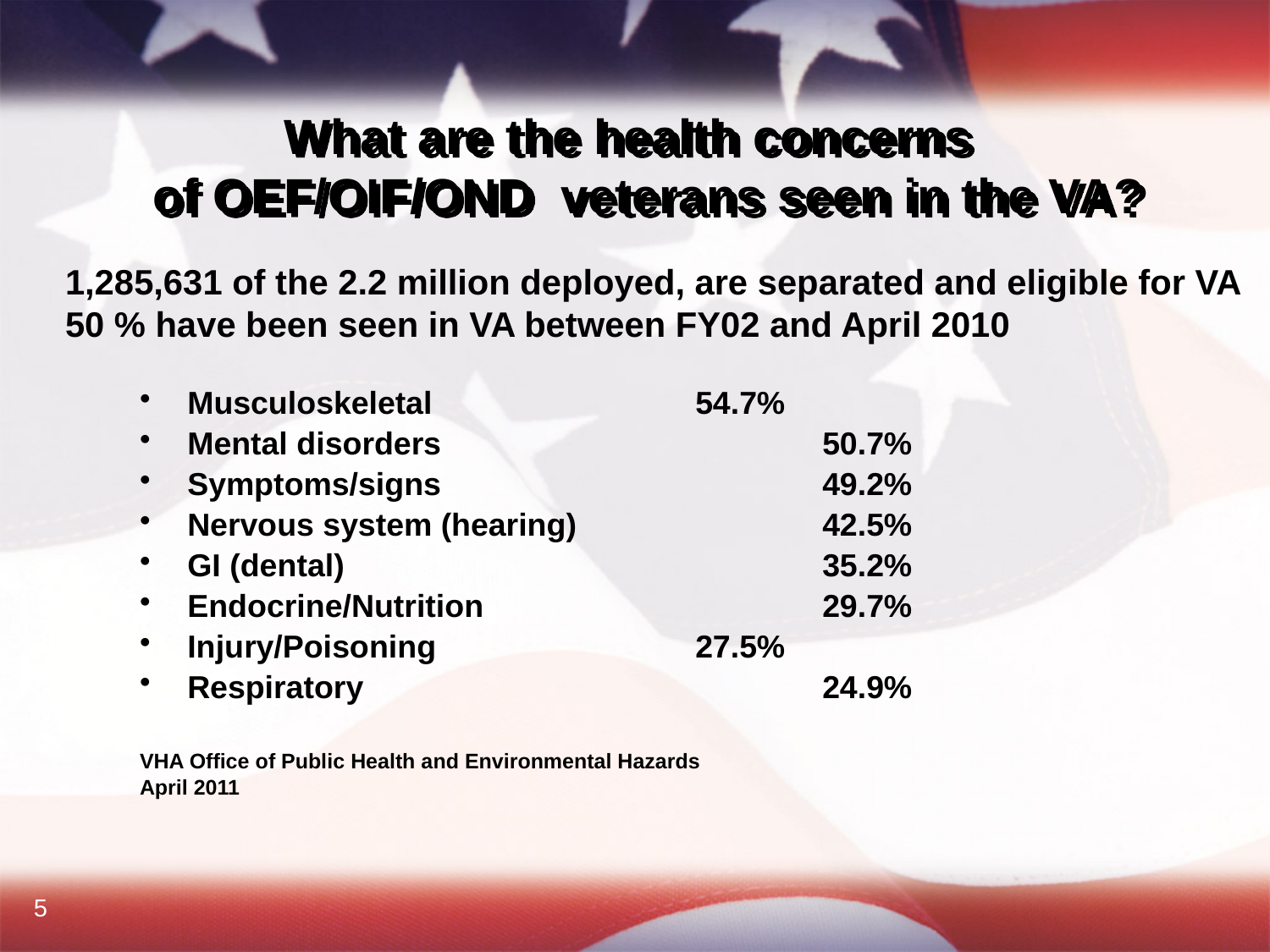

# What are the health concerns of OEF/OIF/OND  veterans seen in the VA?
1,285,631 of the 2.2 million deployed, are separated and eligible for VA
50 % have been seen in VA between FY02 and April 2010

Musculoskeletal			54.7%
Mental disorders			50.7%
Symptoms/signs			49.2%
Nervous system (hearing)		42.5%
GI (dental) 				35.2%
Endocrine/Nutrition			29.7%
Injury/Poisoning			27.5%
Respiratory				24.9%

VHA Office of Public Health and Environmental Hazards
April 2011
5